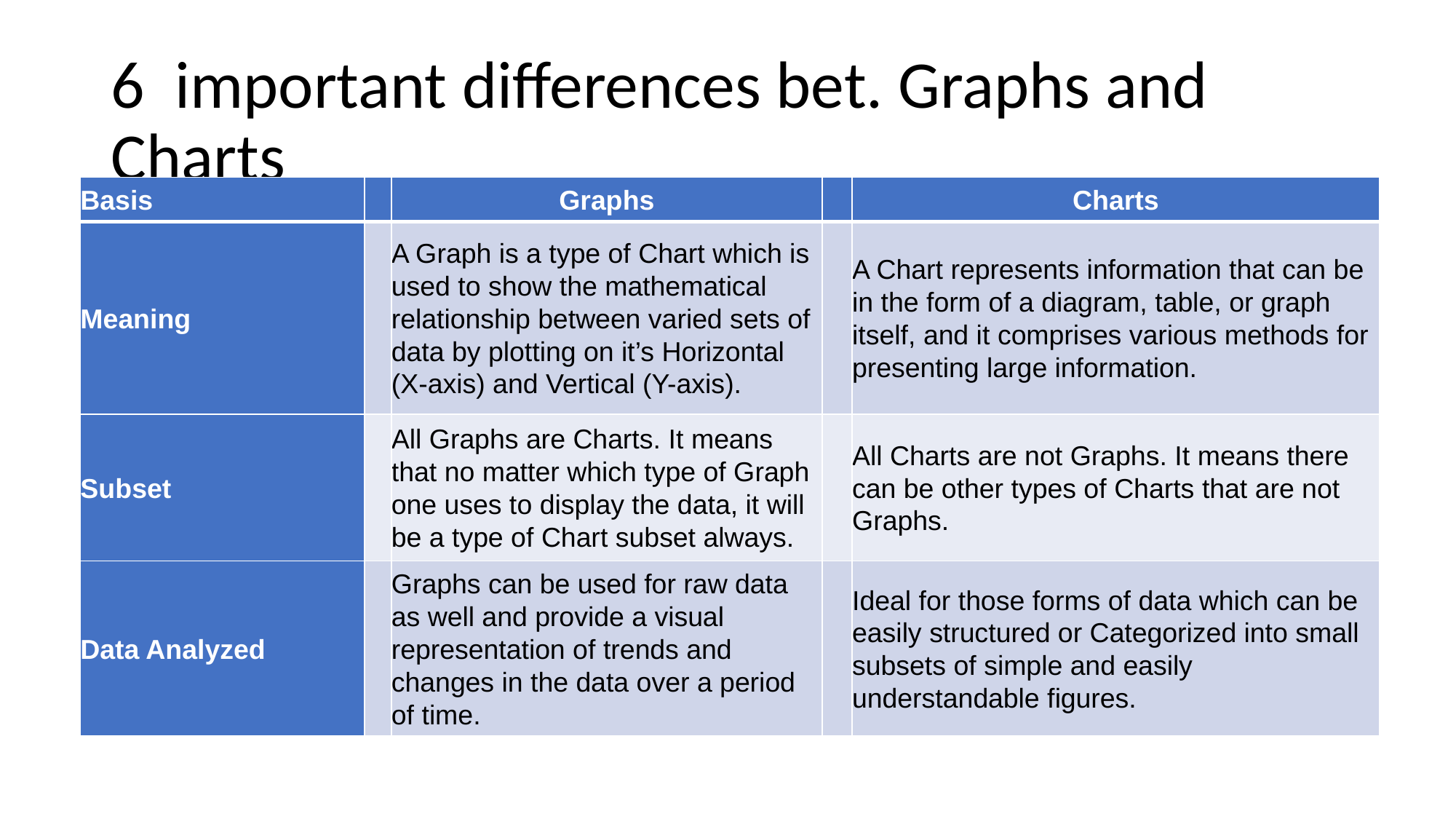

# 6  important differences bet. Graphs and Charts
| Basis |  | Graphs |  | Charts |
| --- | --- | --- | --- | --- |
| Meaning |  | A Graph is a type of Chart which is used to show the mathematical relationship between varied sets of data by plotting on it’s Horizontal (X-axis) and Vertical (Y-axis). |  | A Chart represents information that can be in the form of a diagram, table, or graph itself, and it comprises various methods for presenting large information. |
| Subset |  | All Graphs are Charts. It means that no matter which type of Graph one uses to display the data, it will be a type of Chart subset always. |  | All Charts are not Graphs. It means there can be other types of Charts that are not Graphs. |
| Data Analyzed |  | Graphs can be used for raw data as well and provide a visual representation of trends and changes in the data over a period of time. |  | Ideal for those forms of data which can be easily structured or Categorized into small subsets of simple and easily understandable figures. |